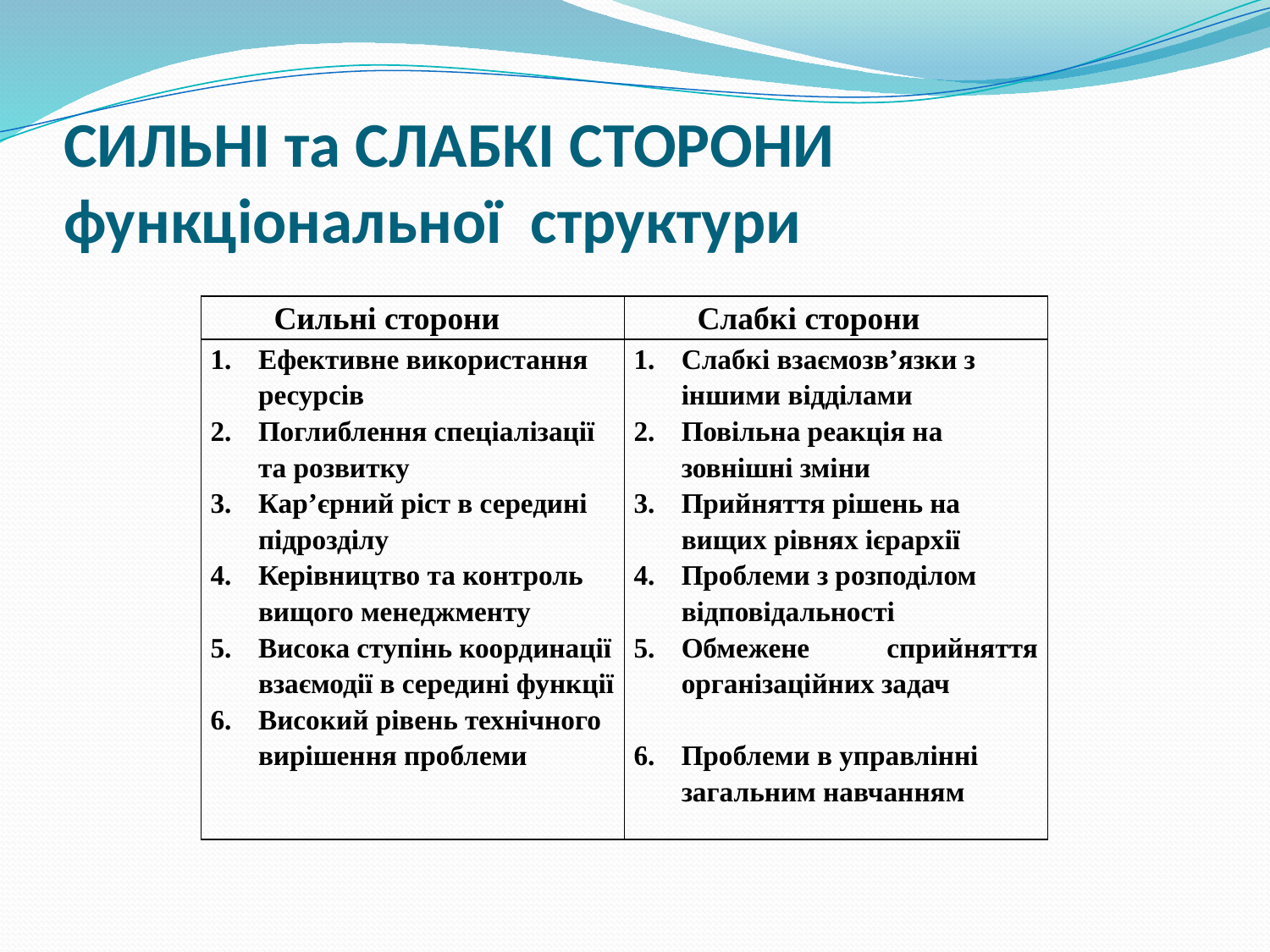

# СИЛЬНІ та СЛАБКІ СТОРОНИ функціональної  структури
| Сильні сторони | Слабкі сторони |
| --- | --- |
| Ефективне використання ресурсів Поглиблення спеціалізації та розвитку Кар’єрний ріст в середині підрозділу Керівництво та контроль вищого менеджменту Висока ступінь координації взаємодії в середині функції Високий рівень технічного вирішення проблеми | Слабкі взаємозв’язки з іншими відділами Повільна реакція на зовнішні зміни Прийняття рішень на вищих рівнях ієрархії Проблеми з розподілом відповідальності Обмежене сприйняття організаційних задач Проблеми в управлінні загальним навчанням |